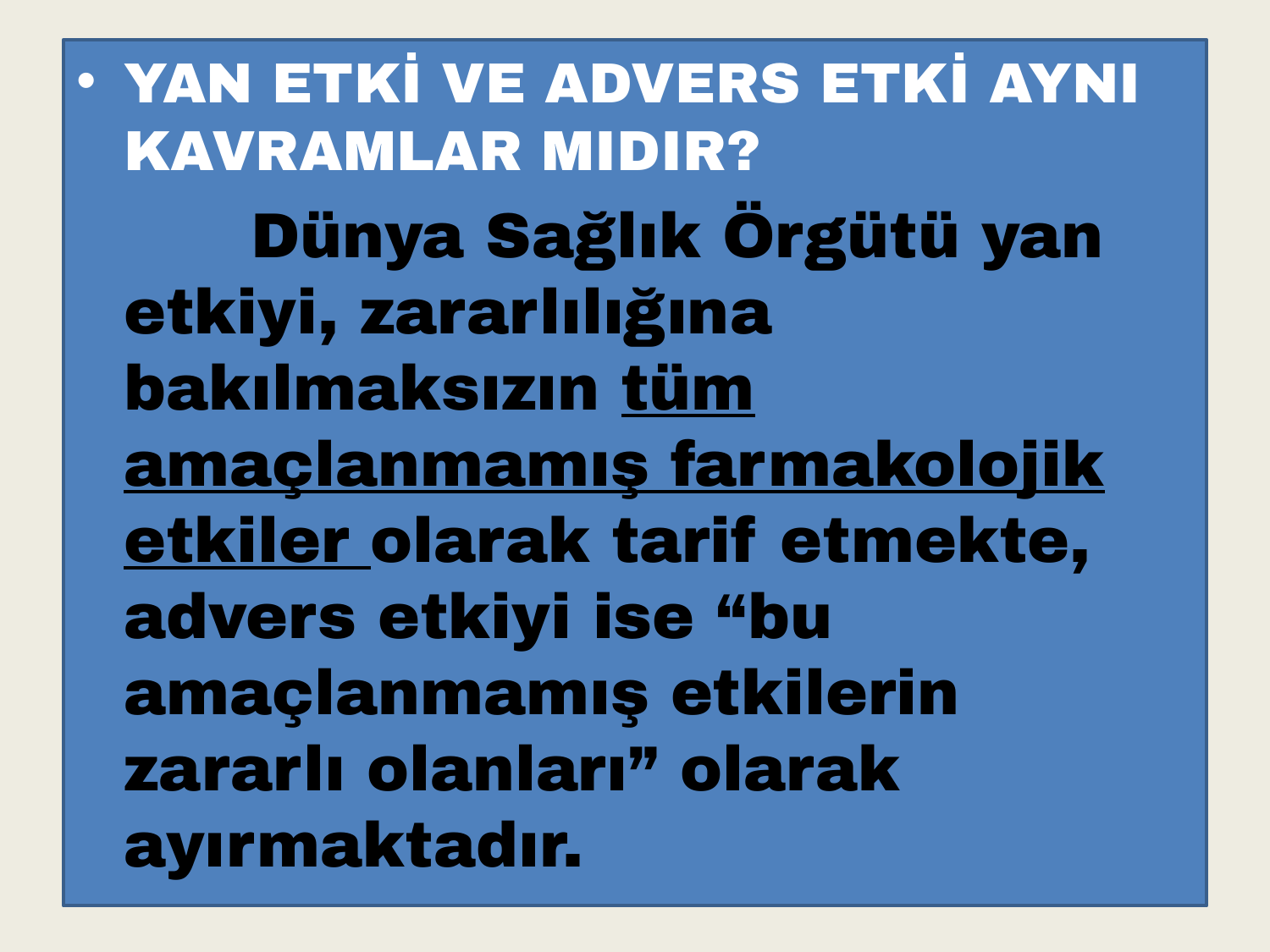

YAN ETKİ VE ADVERS ETKİ AYNI KAVRAMLAR MIDIR?
		Dünya Sağlık Örgütü yan etkiyi, zararlılığına bakılmaksızın tüm amaçlanmamış farmakolojik etkiler olarak tarif etmekte, advers etkiyi ise “bu amaçlanmamış etkilerin zararlı olanları” olarak ayırmaktadır.